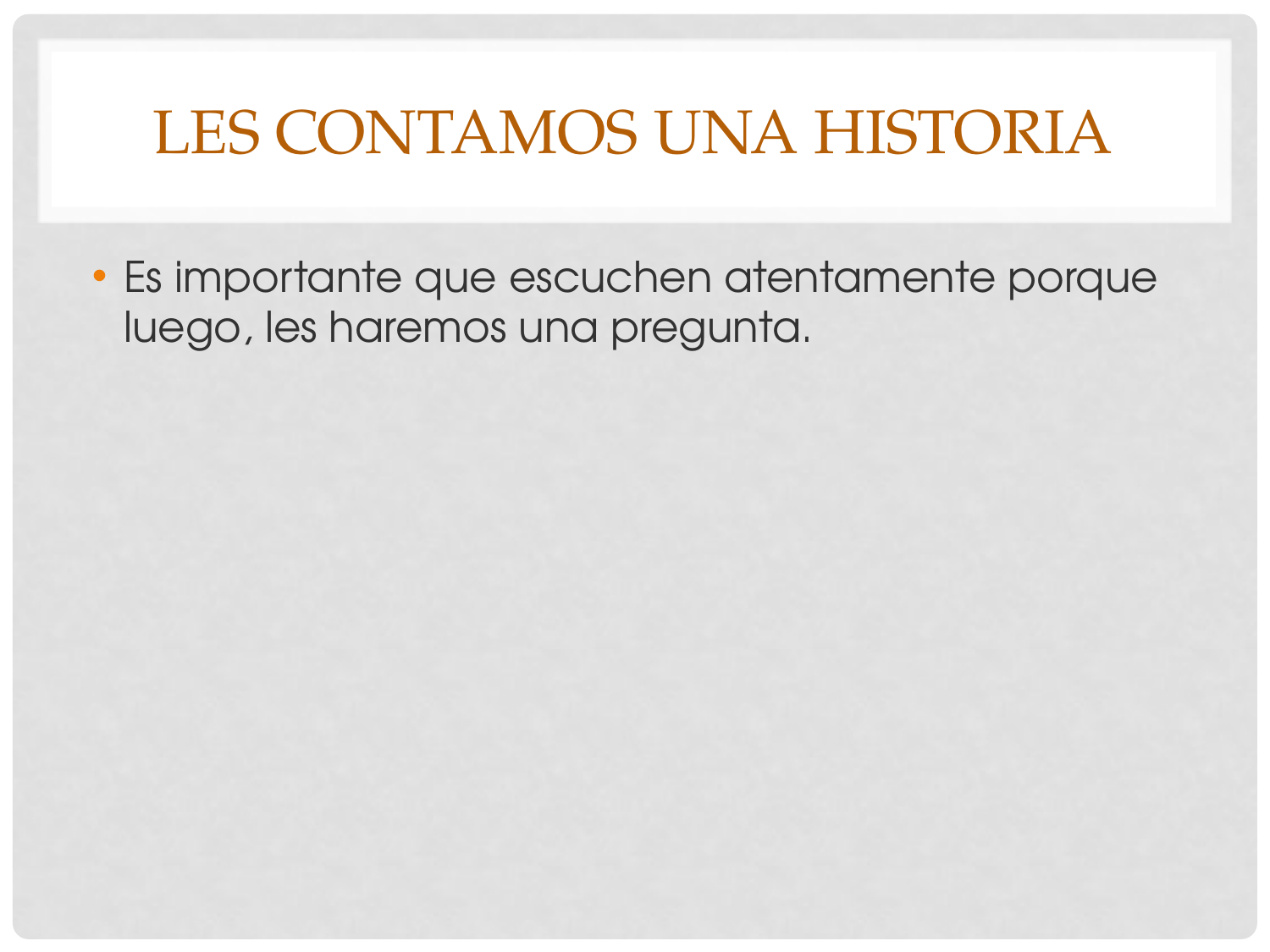

# Les contamos una historia
Es importante que escuchen atentamente porque luego, les haremos una pregunta.